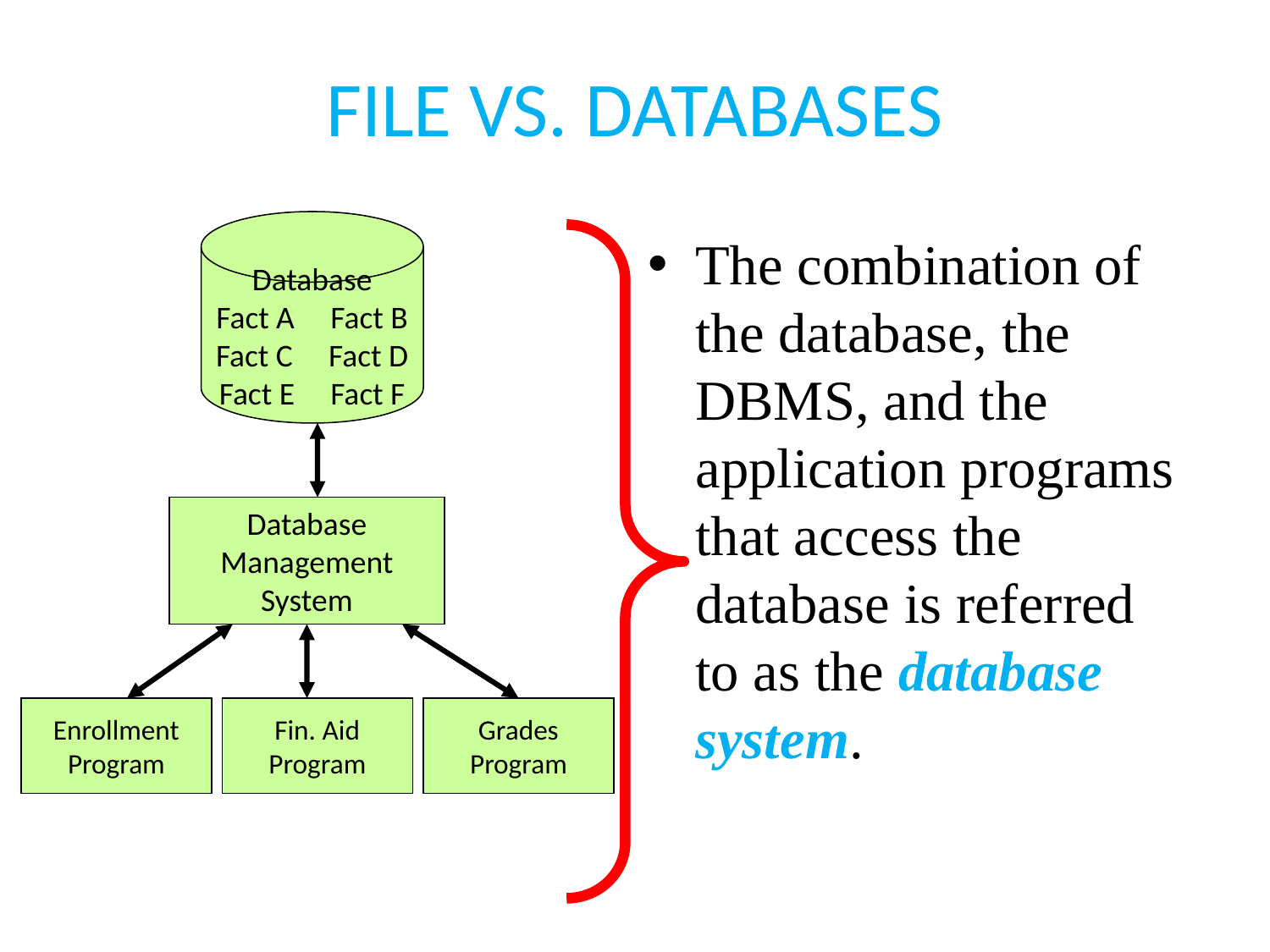

# FILE VS. DATABASES
Database
Fact A     Fact B
Fact C     Fact D
Fact E     Fact F
The combination of the database, the DBMS, and the application programs that access the database is referred to as the database system.

Database
Management
System

Enrollment
Program
Fin. Aid
Program
Grades
Program